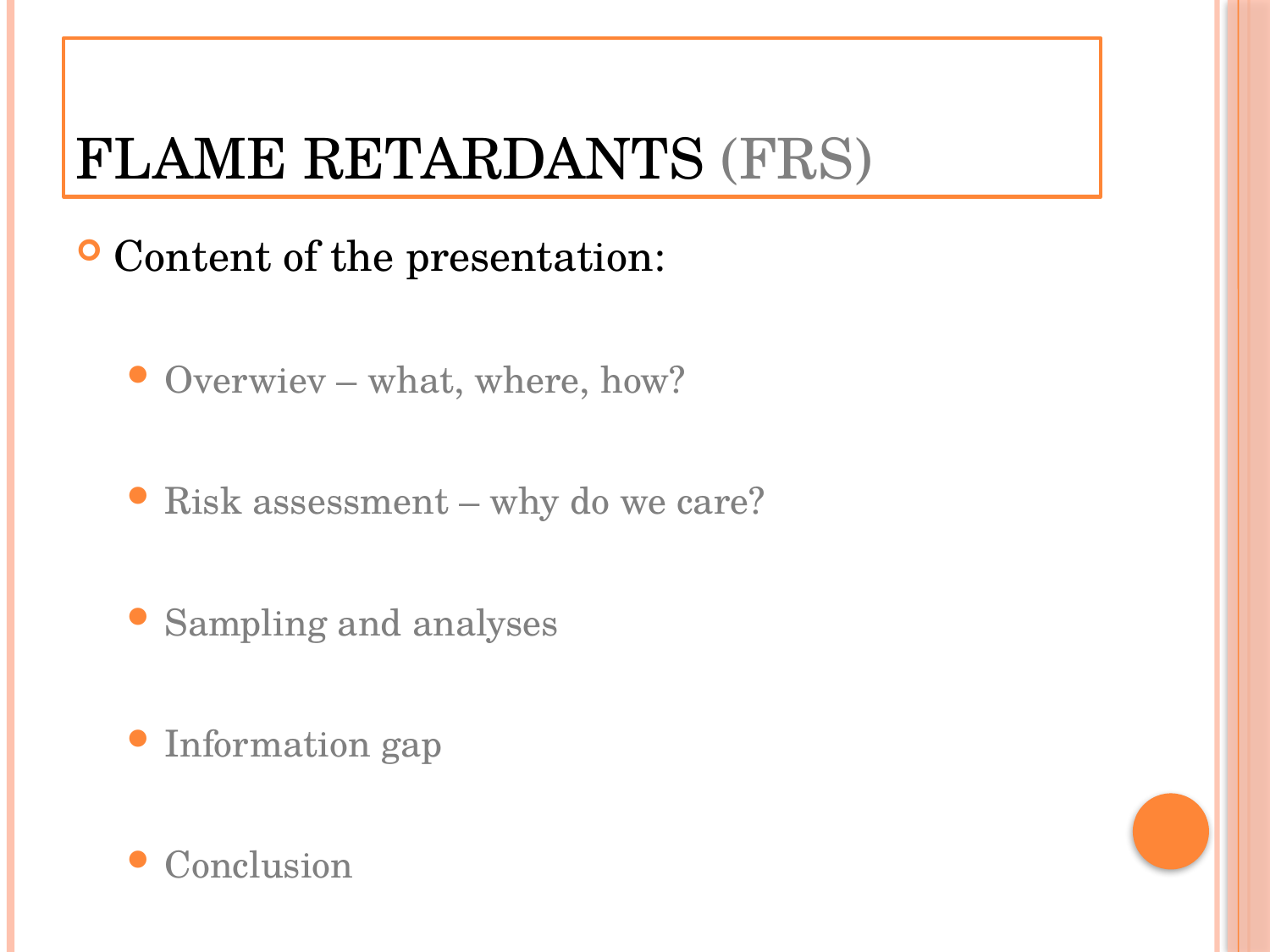

# Flame Retardants (FRs)
Content of the presentation:

Overwiev – what, where, how?

Risk assessment – why do we care?

Sampling and analyses

Information gap

Conclusion